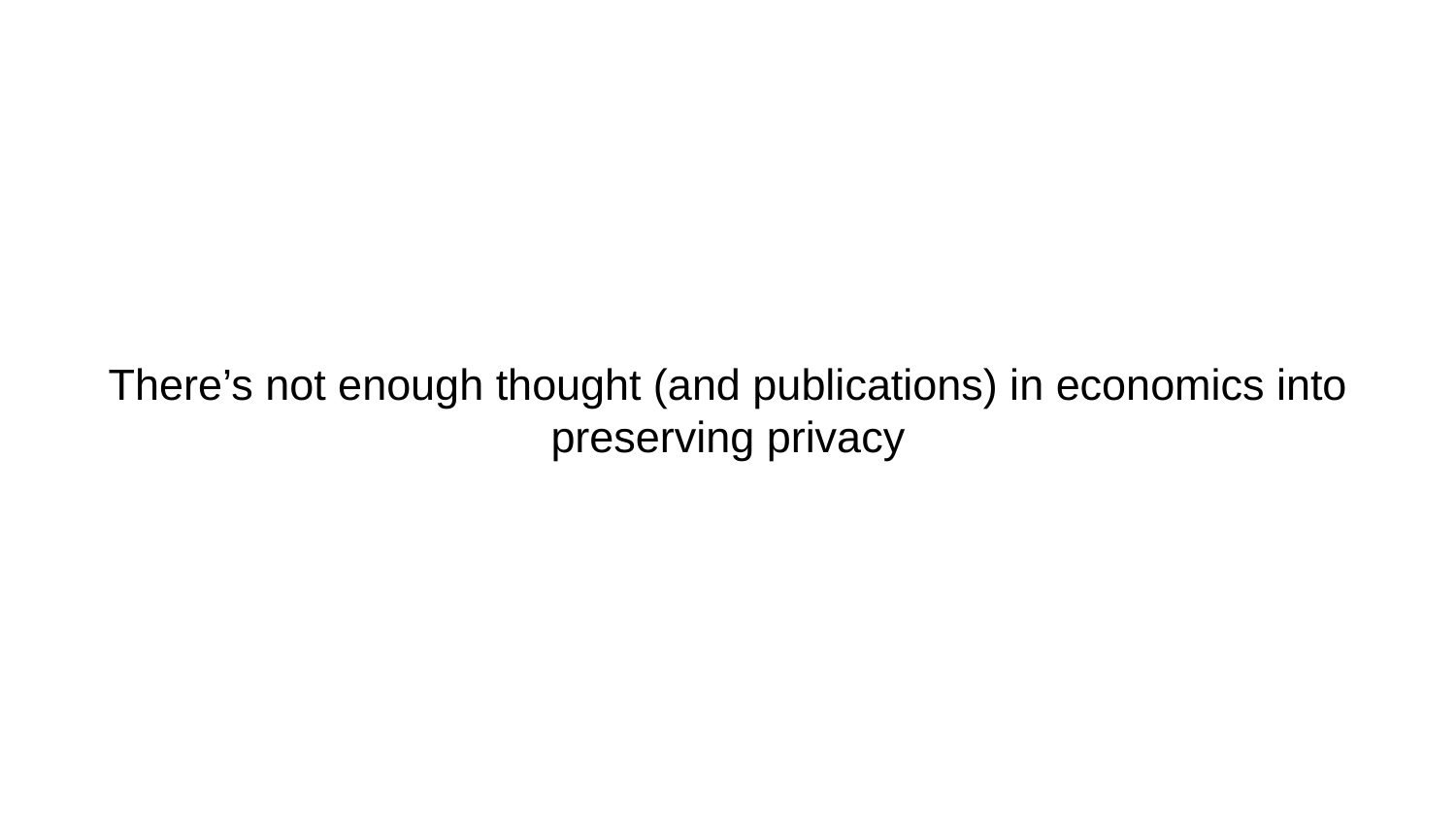

# There’s not enough thought (and publications) in economics into preserving privacy